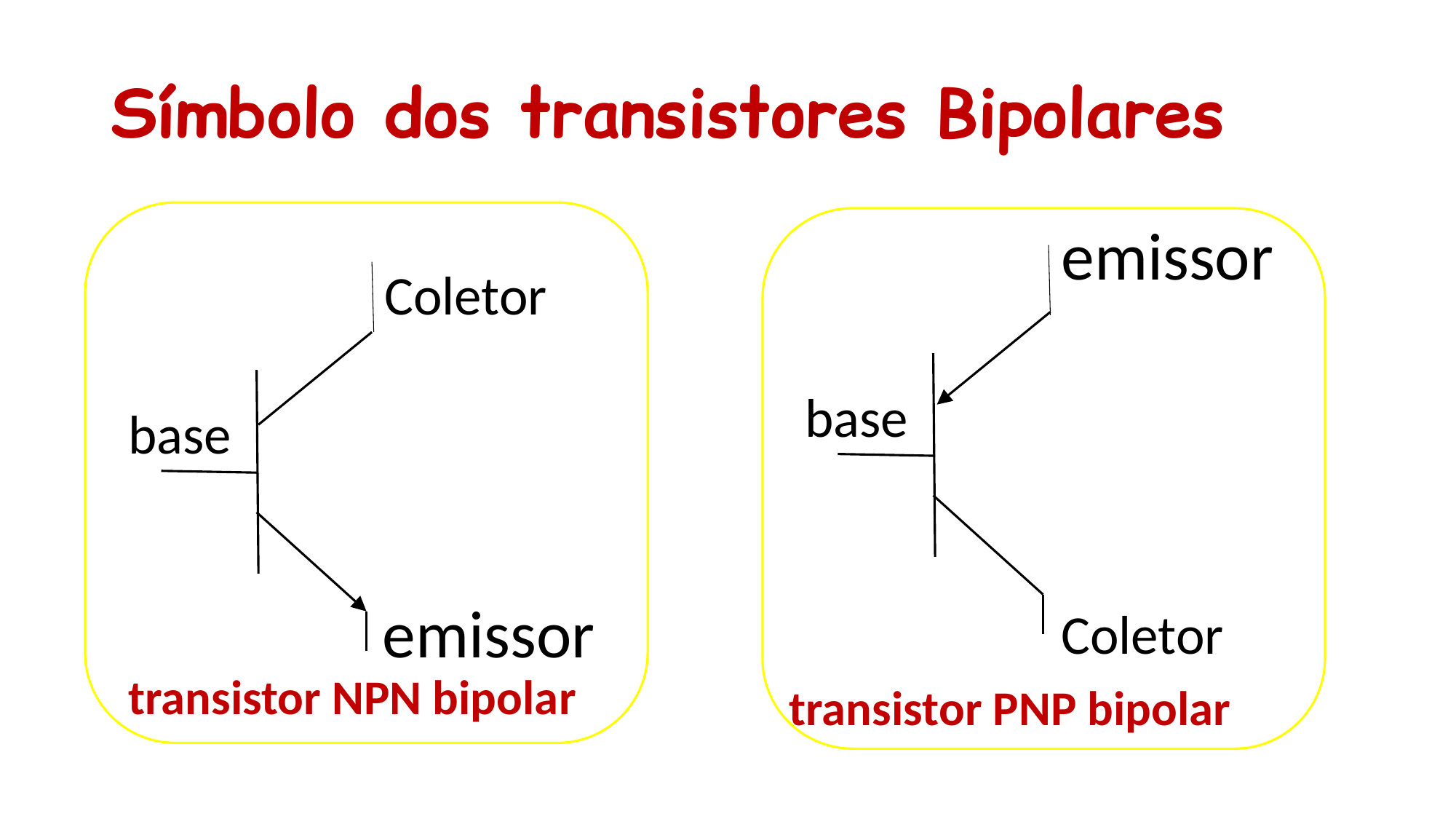

# Símbolo dos transistores Bipolares

emissor
Coletor
base
emissor
transistor NPN bipolar
base
Coletor
transistor PNP bipolar
9